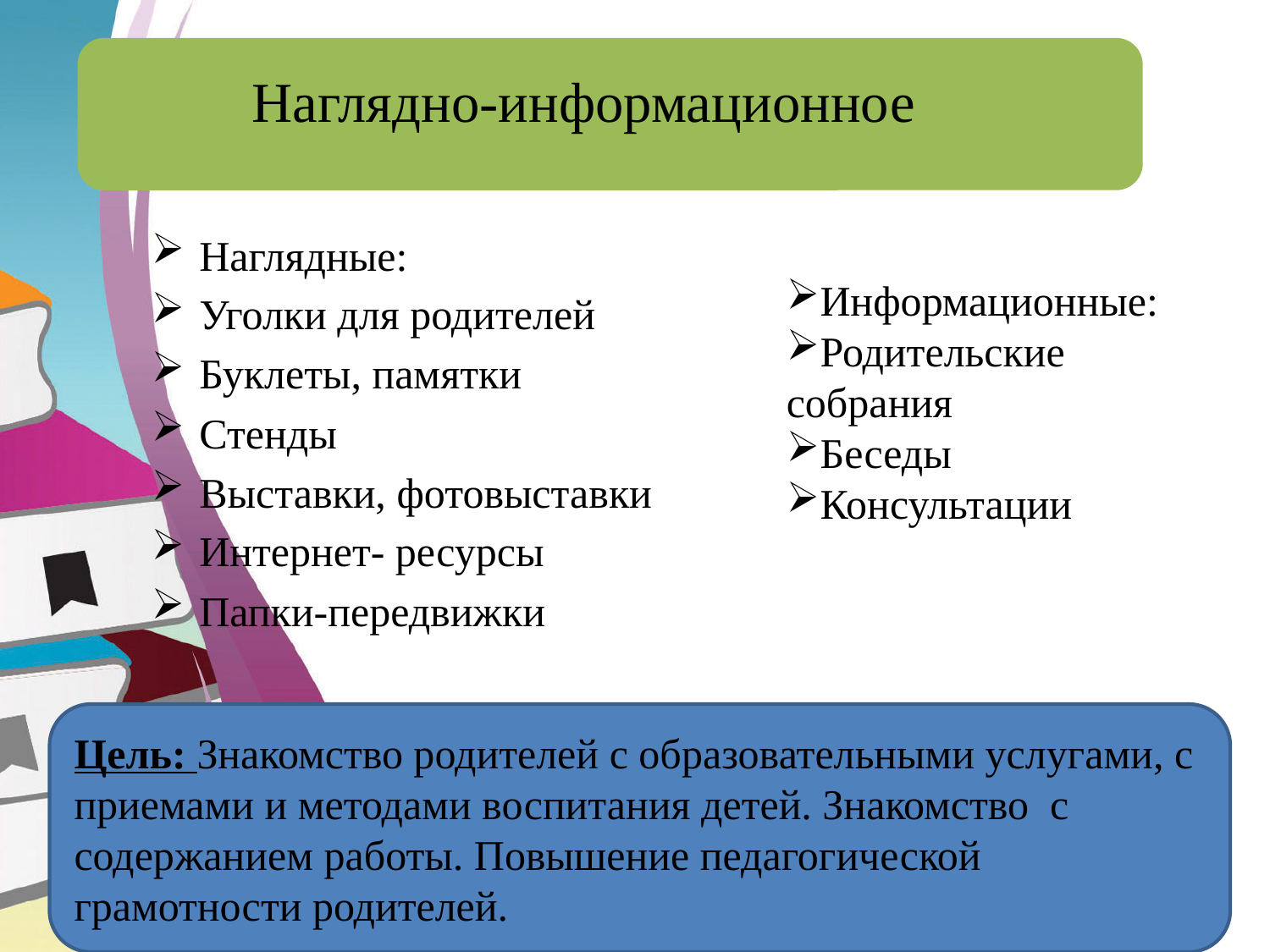

#

     Наглядно-информационное
Наглядные:
Уголки для родителей
Буклеты, памятки
Стенды
Выставки, фотовыставки
Интернет- ресурсы
Папки-передвижки

Информационные:
Родительские собрания
Беседы
Консультации
Цель: Знакомство родителей с образовательными услугами, с приемами и методами воспитания детей. Знакомство  с содержанием работы. Повышение педагогической грамотности родителей.